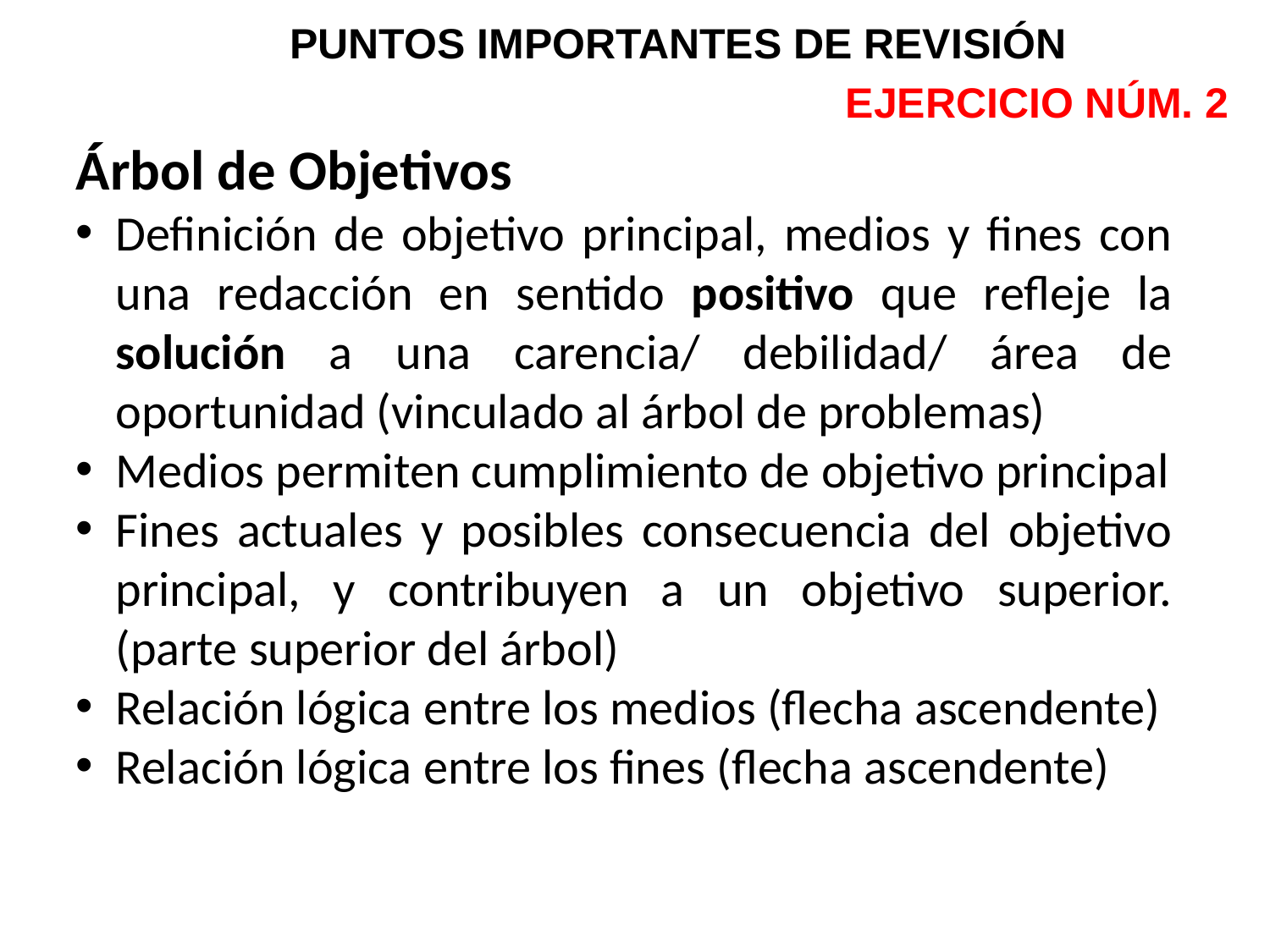

PUNTOS IMPORTANTES DE REVISIÓN
EJERCICIO NÚM. 2
Árbol de Objetivos
Definición de objetivo principal, medios y fines con una redacción en sentido positivo que refleje la solución a una carencia/ debilidad/ área de oportunidad (vinculado al árbol de problemas)
Medios permiten cumplimiento de objetivo principal
Fines actuales y posibles consecuencia del objetivo principal, y contribuyen a un objetivo superior. (parte superior del árbol)
Relación lógica entre los medios (flecha ascendente)
Relación lógica entre los fines (flecha ascendente)